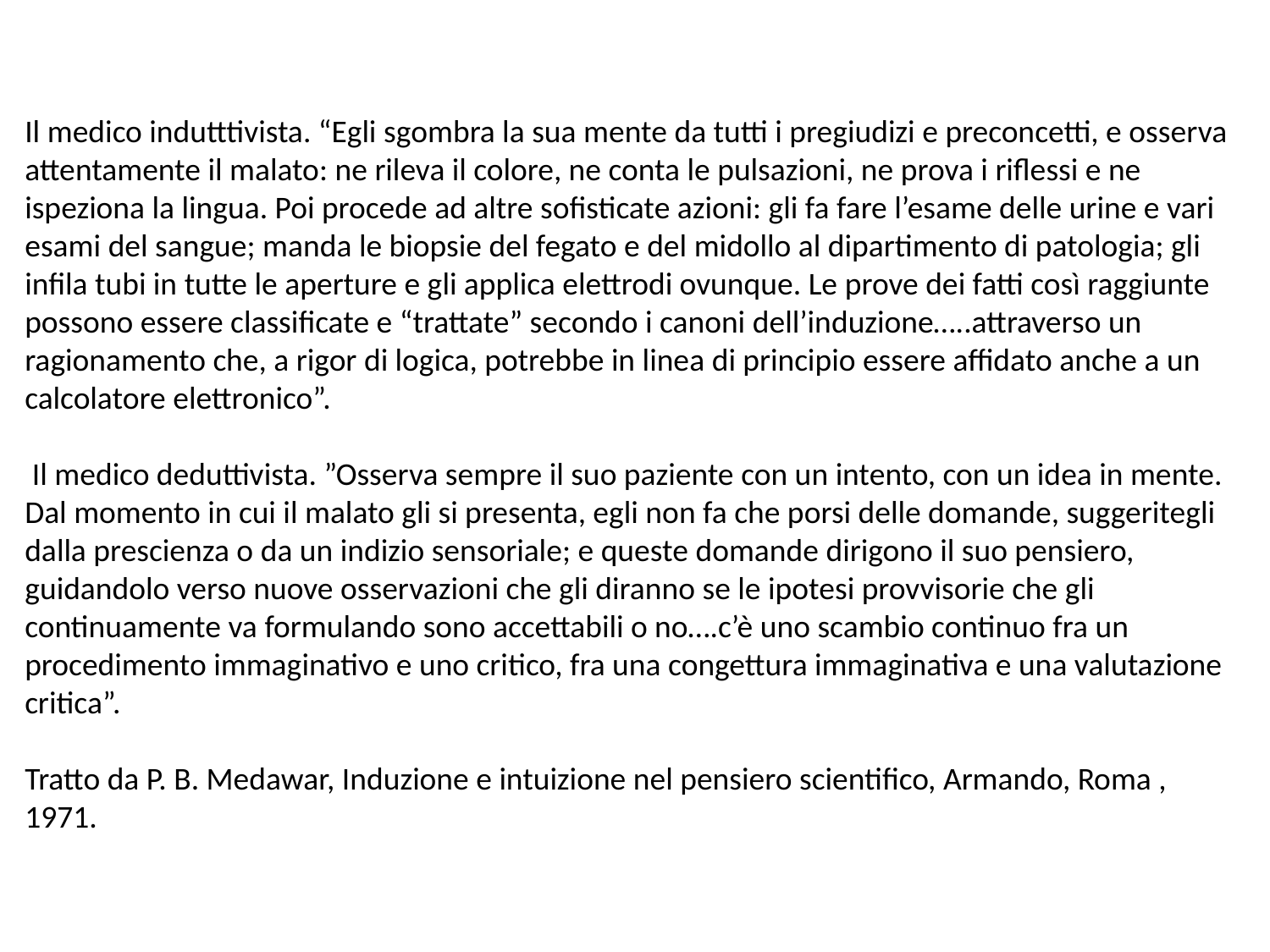

Il medico indutttivista. “Egli sgombra la sua mente da tutti i pregiudizi e preconcetti, e osserva attentamente il malato: ne rileva il colore, ne conta le pulsazioni, ne prova i riflessi e ne ispeziona la lingua. Poi procede ad altre sofisticate azioni: gli fa fare l’esame delle urine e vari esami del sangue; manda le biopsie del fegato e del midollo al dipartimento di patologia; gli infila tubi in tutte le aperture e gli applica elettrodi ovunque. Le prove dei fatti così raggiunte possono essere classificate e “trattate” secondo i canoni dell’induzione…..attraverso un ragionamento che, a rigor di logica, potrebbe in linea di principio essere affidato anche a un calcolatore elettronico”.

 Il medico deduttivista. ”Osserva sempre il suo paziente con un intento, con un idea in mente. Dal momento in cui il malato gli si presenta, egli non fa che porsi delle domande, suggeritegli dalla prescienza o da un indizio sensoriale; e queste domande dirigono il suo pensiero, guidandolo verso nuove osservazioni che gli diranno se le ipotesi provvisorie che gli continuamente va formulando sono accettabili o no….c’è uno scambio continuo fra un procedimento immaginativo e uno critico, fra una congettura immaginativa e una valutazione critica”.

Tratto da P. B. Medawar, Induzione e intuizione nel pensiero scientifico, Armando, Roma , 1971.